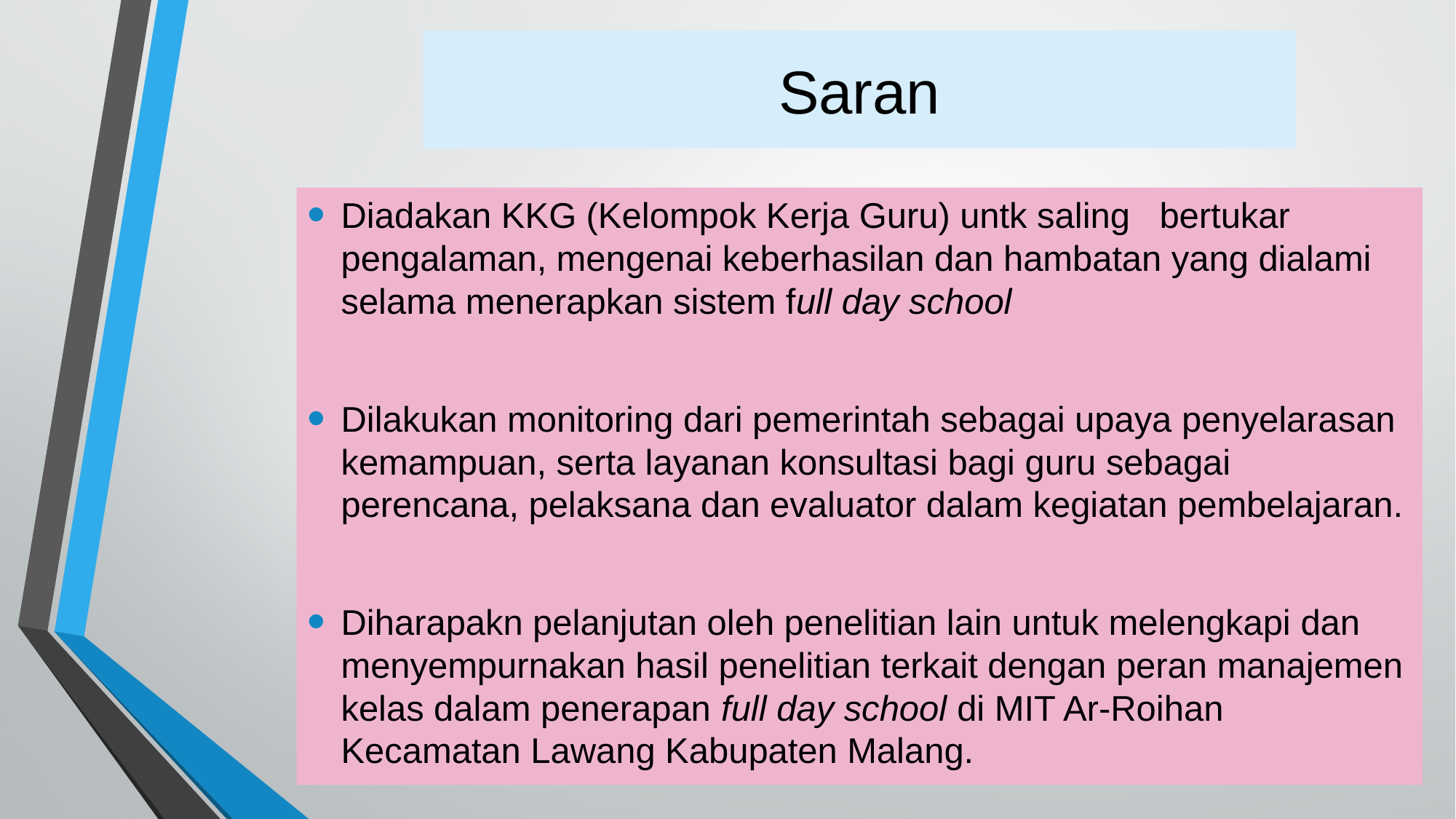

# Saran
Diadakan KKG (Kelompok Kerja Guru) untk saling   bertukar  pengalaman, mengenai keberhasilan dan hambatan yang dialami selama menerapkan sistem full day school

Dilakukan monitoring dari pemerintah sebagai upaya penyelarasan kemampuan, serta layanan konsultasi bagi guru sebagai perencana, pelaksana dan evaluator dalam kegiatan pembelajaran.

Diharapakn pelanjutan oleh penelitian lain untuk melengkapi dan menyempurnakan hasil penelitian terkait dengan peran manajemen kelas dalam penerapan full day school di MIT Ar-Roihan Kecamatan Lawang Kabupaten Malang.